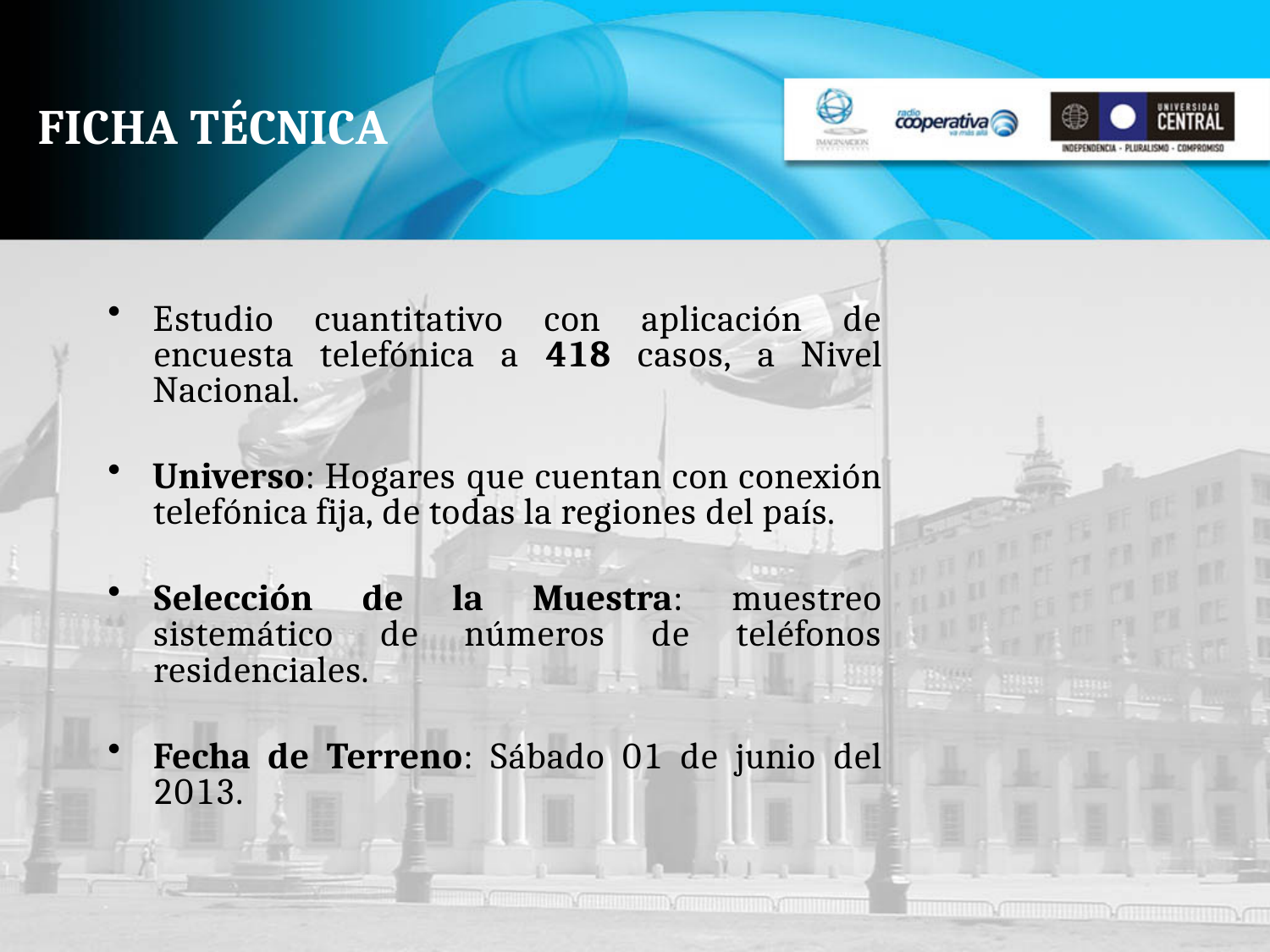

# FICHA TÉCNICA
Estudio cuantitativo con aplicación de encuesta telefónica a 418 casos, a Nivel Nacional.

Universo: Hogares que cuentan con conexión telefónica fija, de todas la regiones del país.

Selección de la Muestra: muestreo sistemático de números de teléfonos residenciales.

Fecha de Terreno: Sábado 01 de junio del 2013.